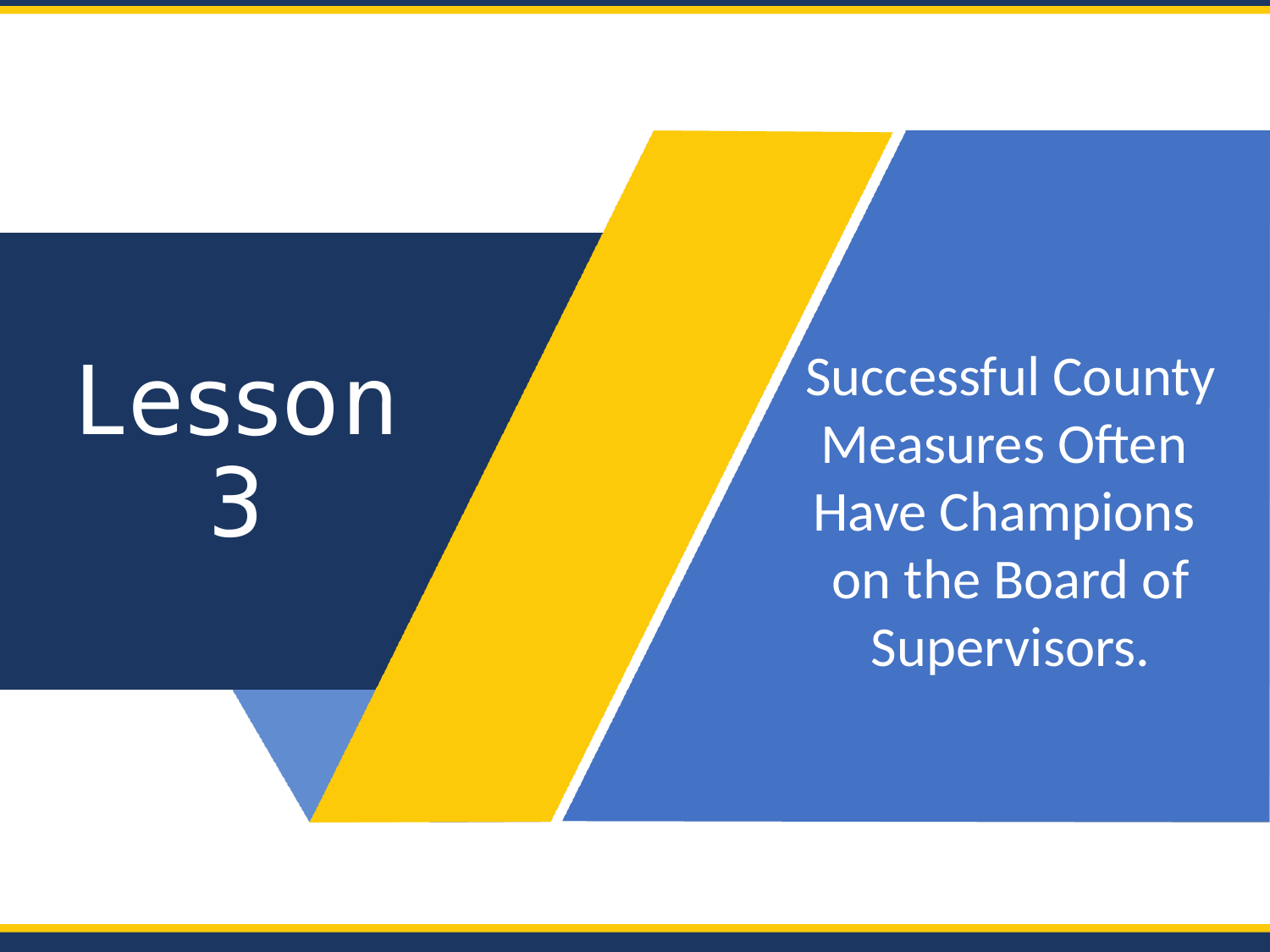

# Lesson 3
Successful County Measures Often
Have Champions
on the Board of Supervisors.